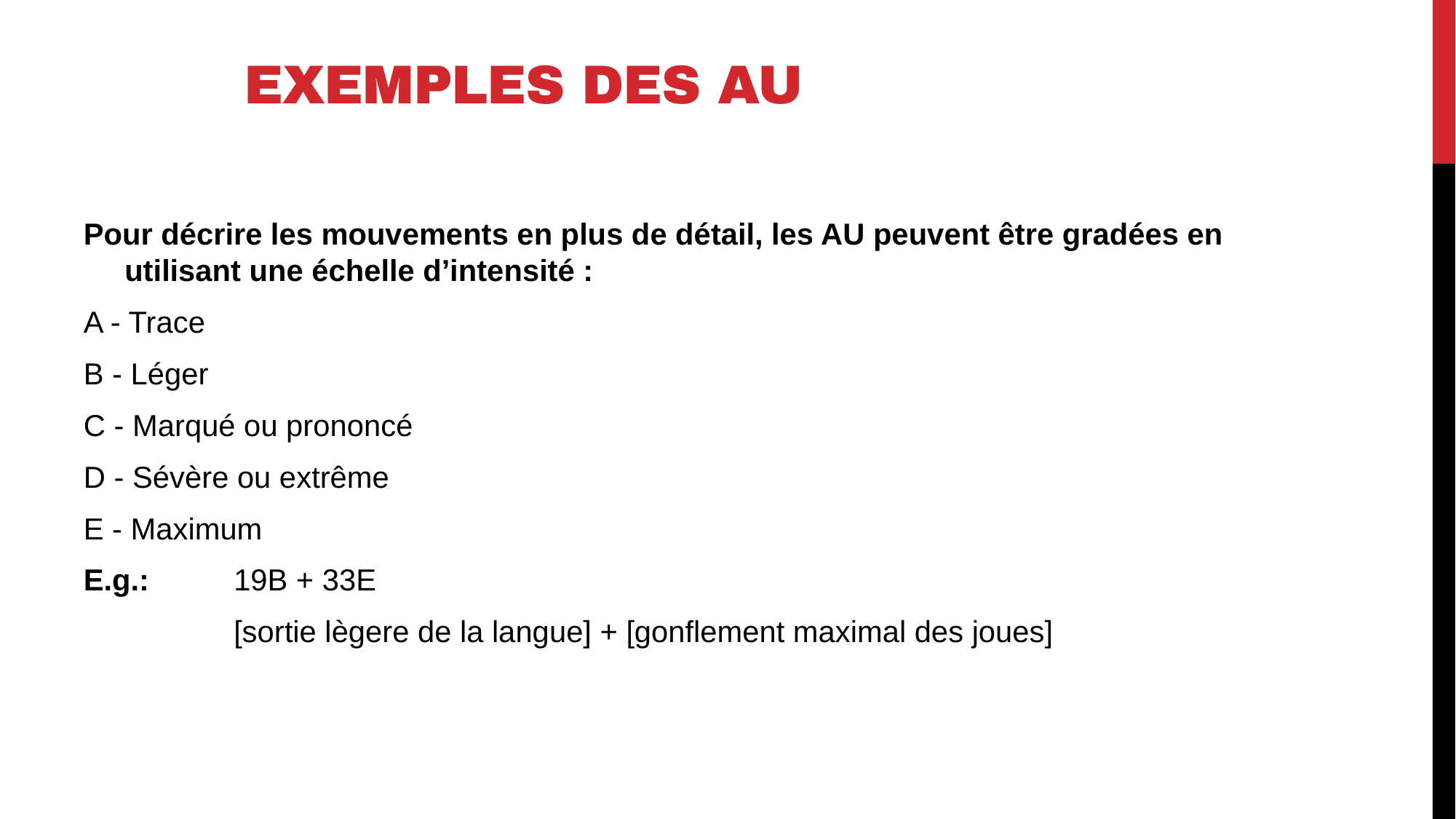

# Exemples des au
Pour décrire les mouvements en plus de détail, les AU peuvent être gradées en utilisant une échelle d’intensité :
A - Trace
B - Léger
C - Marqué ou prononcé
D - Sévère ou extrême
E - Maximum
E.g.: 	19B + 33E
		[sortie lègere de la langue] + [gonflement maximal des joues]